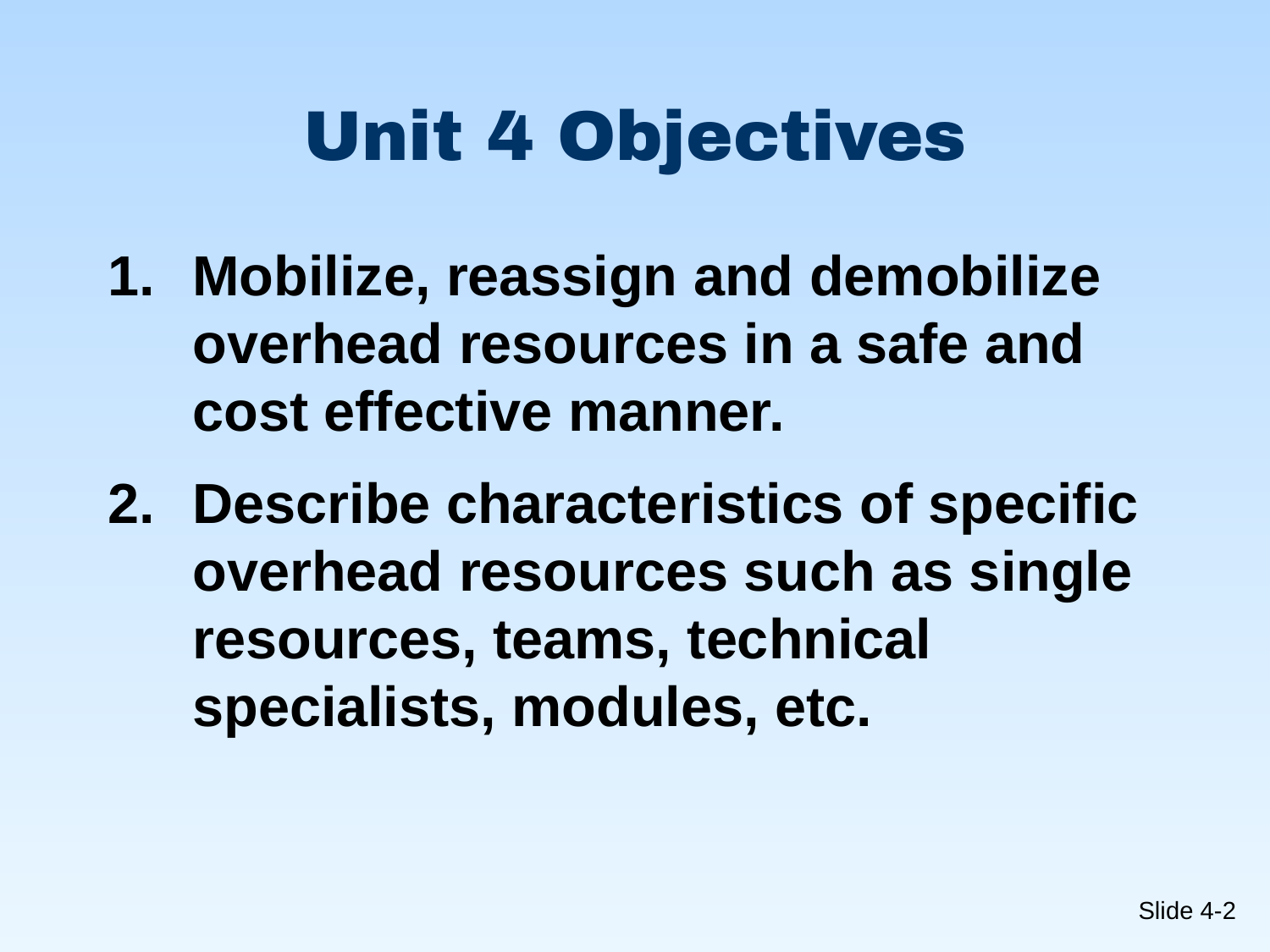

# Unit 4 Objectives
Mobilize, reassign and demobilize overhead resources in a safe and cost effective manner.

Describe characteristics of specific overhead resources such as single resources, teams, technical specialists, modules, etc.